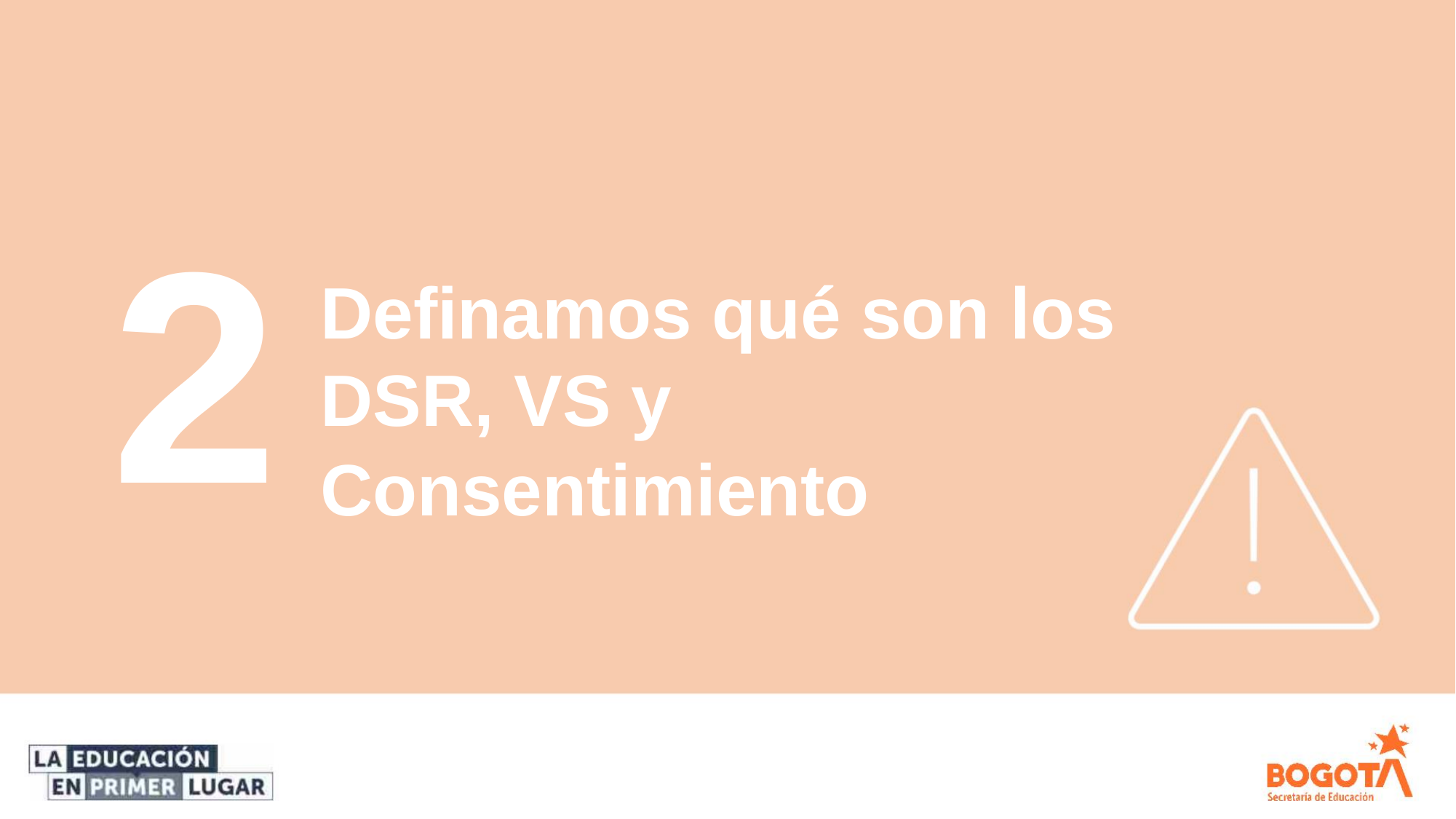

2
Definamos qué son los
DSR, VS y Consentimiento